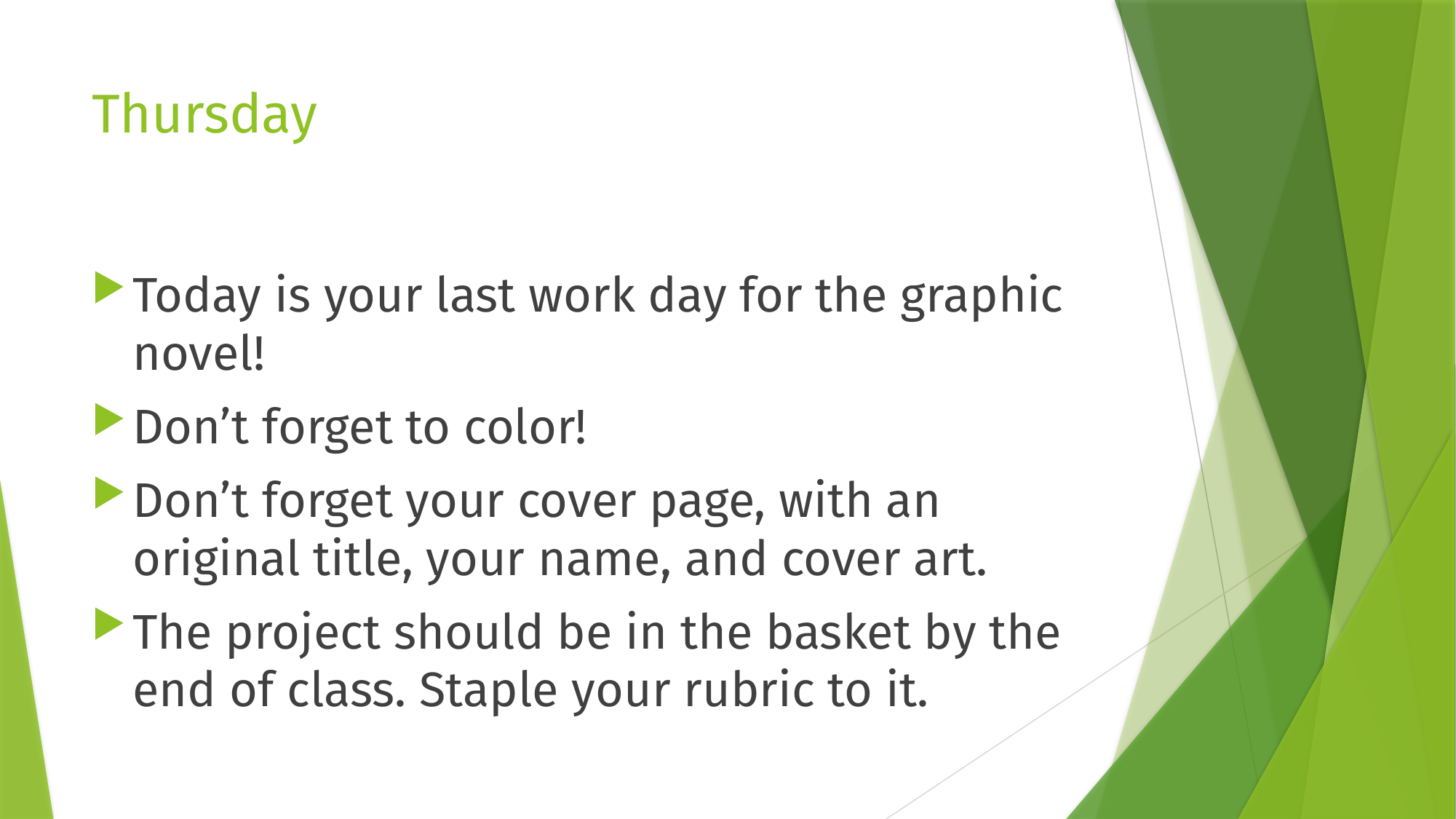

# Thursday
Today is your last work day for the graphic novel!
Don’t forget to color!
Don’t forget your cover page, with an original title, your name, and cover art.
The project should be in the basket by the end of class. Staple your rubric to it.